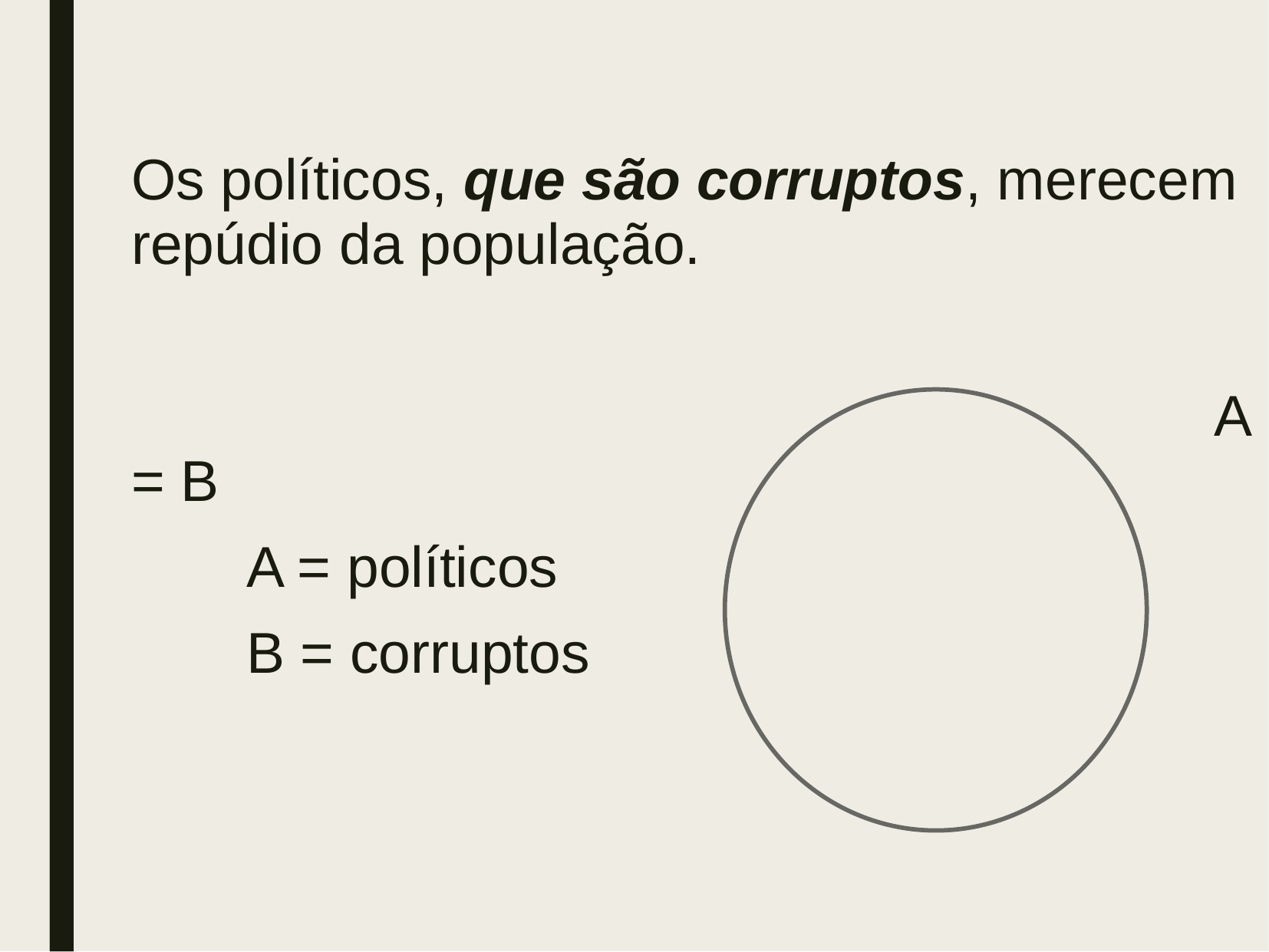

Os políticos, que são corruptos, merecem repúdio da população.

                                                                    A = B
	A = políticos
	B = corruptos